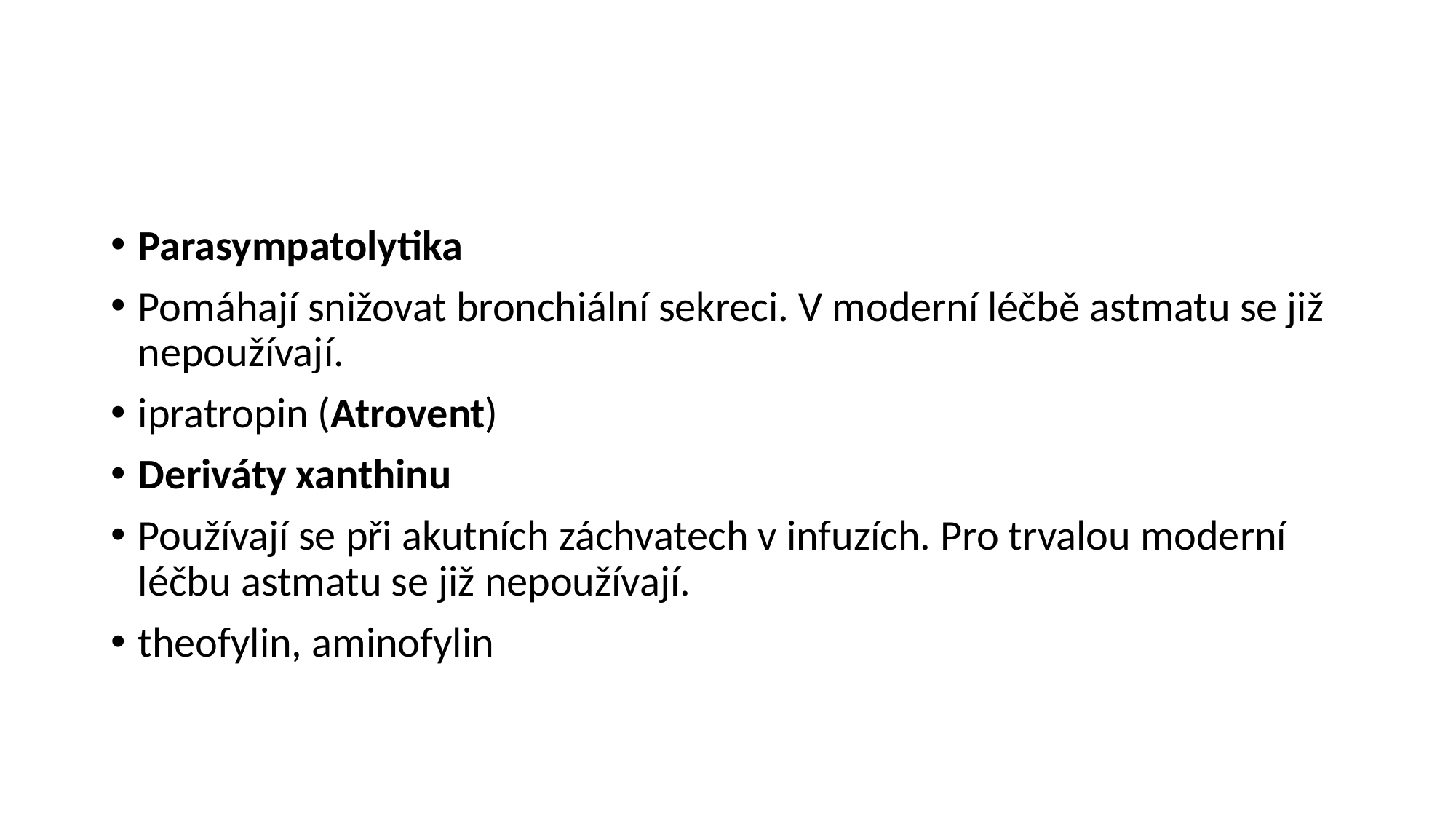

#
Parasympatolytika
Pomáhají snižovat bronchiální sekreci. V moderní léčbě astmatu se již nepoužívají.
ipratropin (Atrovent)
Deriváty xanthinu
Používají se při akutních záchvatech v infuzích. Pro trvalou moderní léčbu astmatu se již nepoužívají.
theofylin, aminofylin